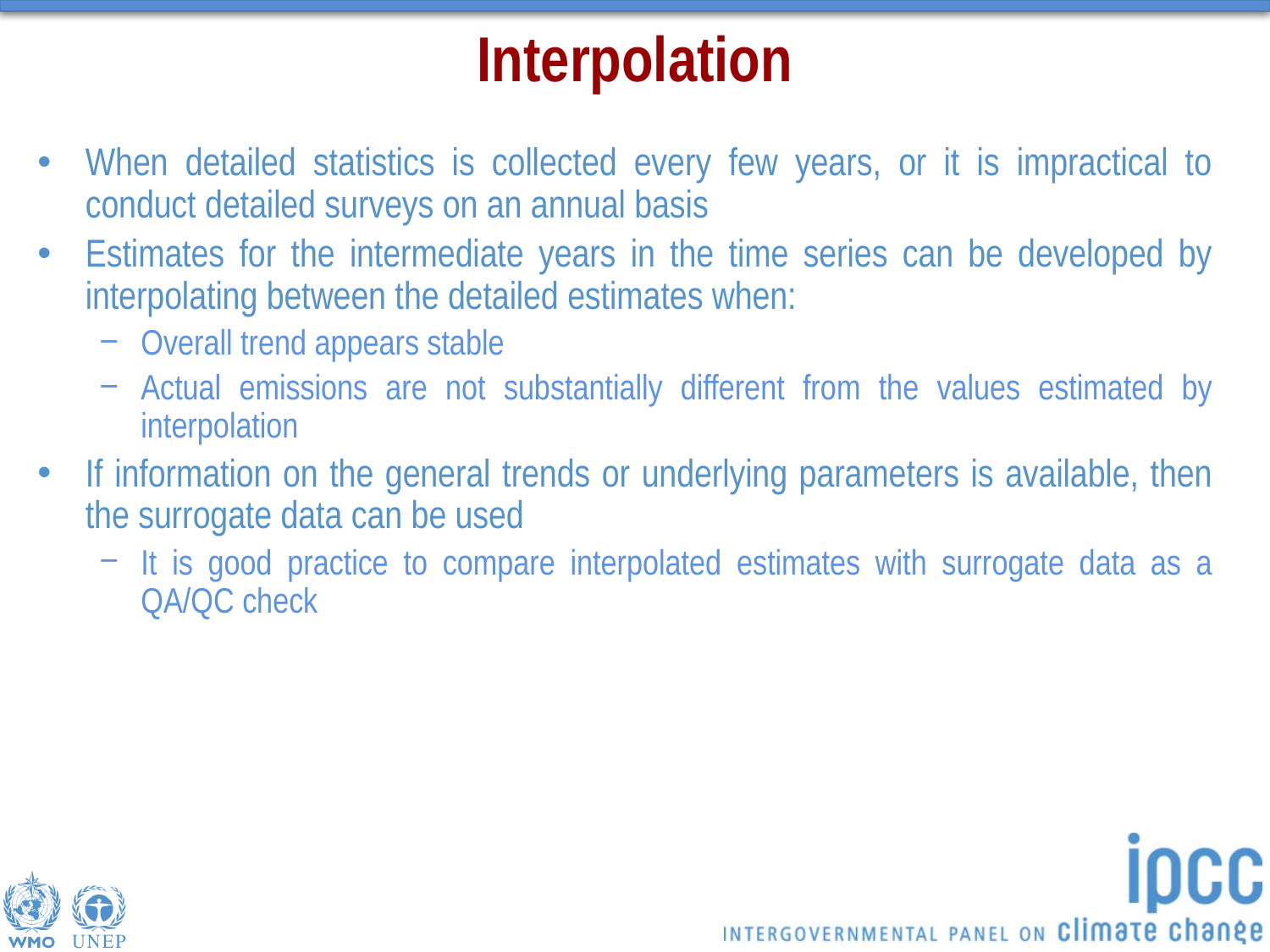

# Interpolation
When detailed statistics is collected every few years, or it is impractical to conduct detailed surveys on an annual basis
Estimates for the intermediate years in the time series can be developed by interpolating between the detailed estimates when:
Overall trend appears stable
Actual emissions are not substantially different from the values estimated by interpolation
If information on the general trends or underlying parameters is available, then the surrogate data can be used
It is good practice to compare interpolated estimates with surrogate data as a QA/QC check